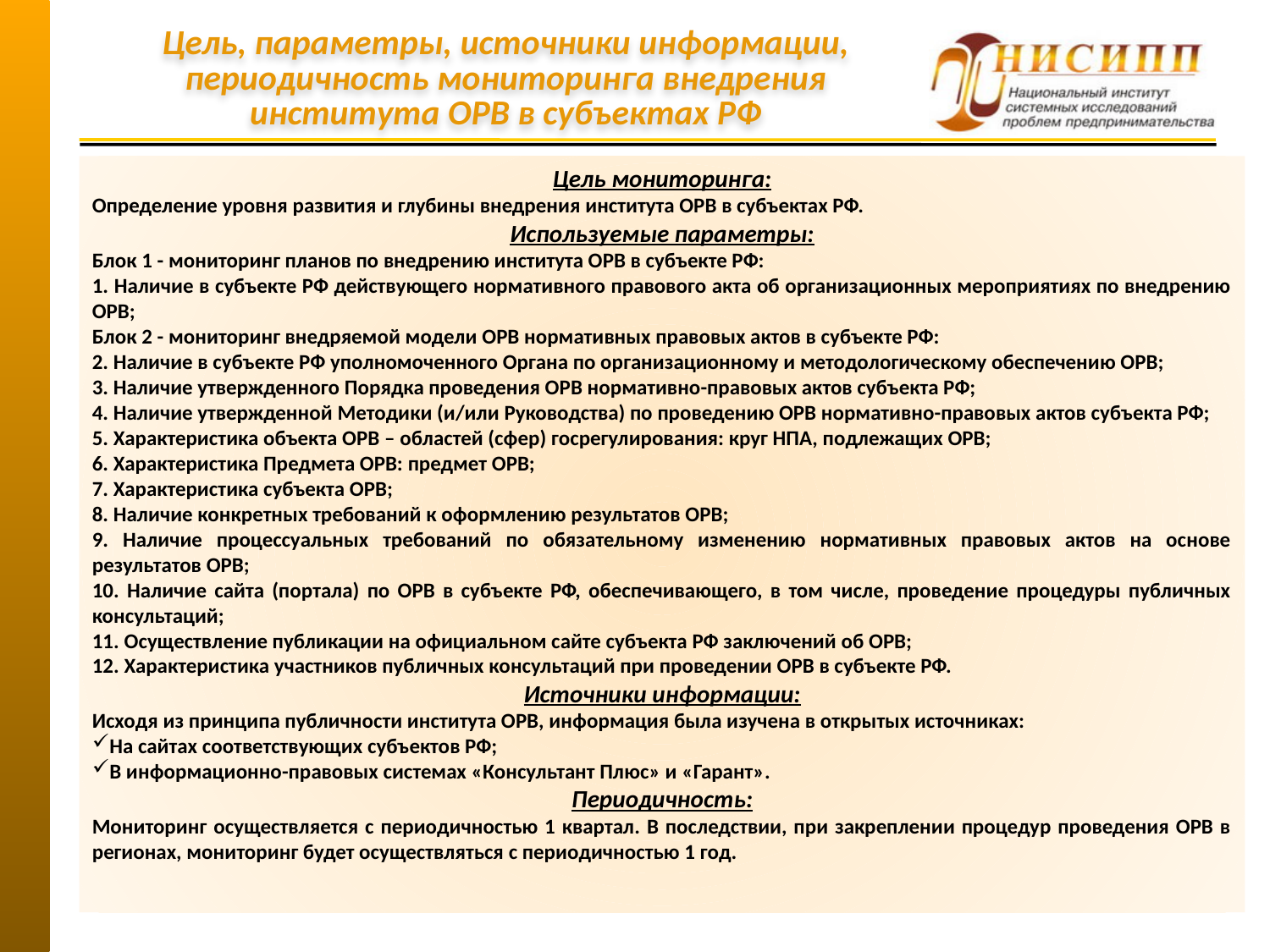

# Цель, параметры, источники информации, периодичность мониторинга внедрения института ОРВ в субъектах РФ
Цель мониторинга:
Определение уровня развития и глубины внедрения института ОРВ в субъектах РФ.
Используемые параметры:
Блок 1 - мониторинг планов по внедрению института ОРВ в субъекте РФ:
1. Наличие в субъекте РФ действующего нормативного правового акта об организационных мероприятиях по внедрению ОРВ;
Блок 2 - мониторинг внедряемой модели ОРВ нормативных правовых актов в субъекте РФ:
2. Наличие в субъекте РФ уполномоченного Органа по организационному и методологическому обеспечению ОРВ;
3. Наличие утвержденного Порядка проведения ОРВ нормативно-правовых актов субъекта РФ;
4. Наличие утвержденной Методики (и/или Руководства) по проведению ОРВ нормативно-правовых актов субъекта РФ;
5. Характеристика объекта ОРВ – областей (сфер) госрегулирования: круг НПА, подлежащих ОРВ;
6. Характеристика Предмета ОРВ: предмет ОРВ;
7. Характеристика субъекта ОРВ;
8. Наличие конкретных требований к оформлению результатов ОРВ;
9. Наличие процессуальных требований по обязательному изменению нормативных правовых актов на основе результатов ОРВ;
10. Наличие сайта (портала) по ОРВ в субъекте РФ, обеспечивающего, в том числе, проведение процедуры публичных консультаций;
11. Осуществление публикации на официальном сайте субъекта РФ заключений об ОРВ;
12. Характеристика участников публичных консультаций при проведении ОРВ в субъекте РФ.
Источники информации:
Исходя из принципа публичности института ОРВ, информация была изучена в открытых источниках:
На сайтах соответствующих субъектов РФ;
В информационно-правовых системах «Консультант Плюс» и «Гарант».
Периодичность:
Мониторинг осуществляется с периодичностью 1 квартал. В последствии, при закреплении процедур проведения ОРВ в регионах, мониторинг будет осуществляться с периодичностью 1 год.